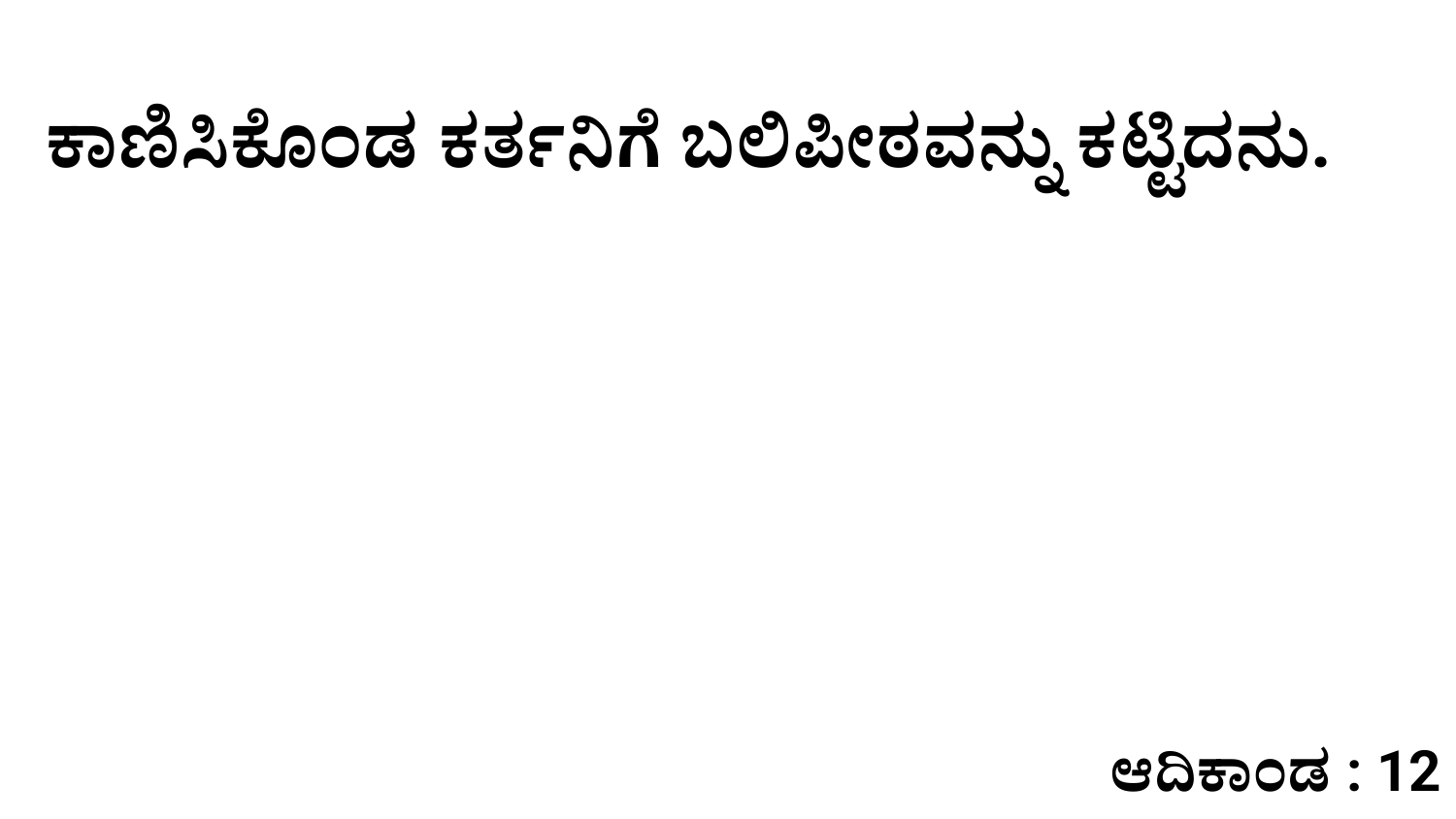

ಕಾಣಿಸಿಕೊಂಡ ಕರ್ತನಿಗೆ ಬಲಿಪೀಠವನ್ನು ಕಟ್ಟಿದನು.
ಆದಿಕಾಂಡ : 12